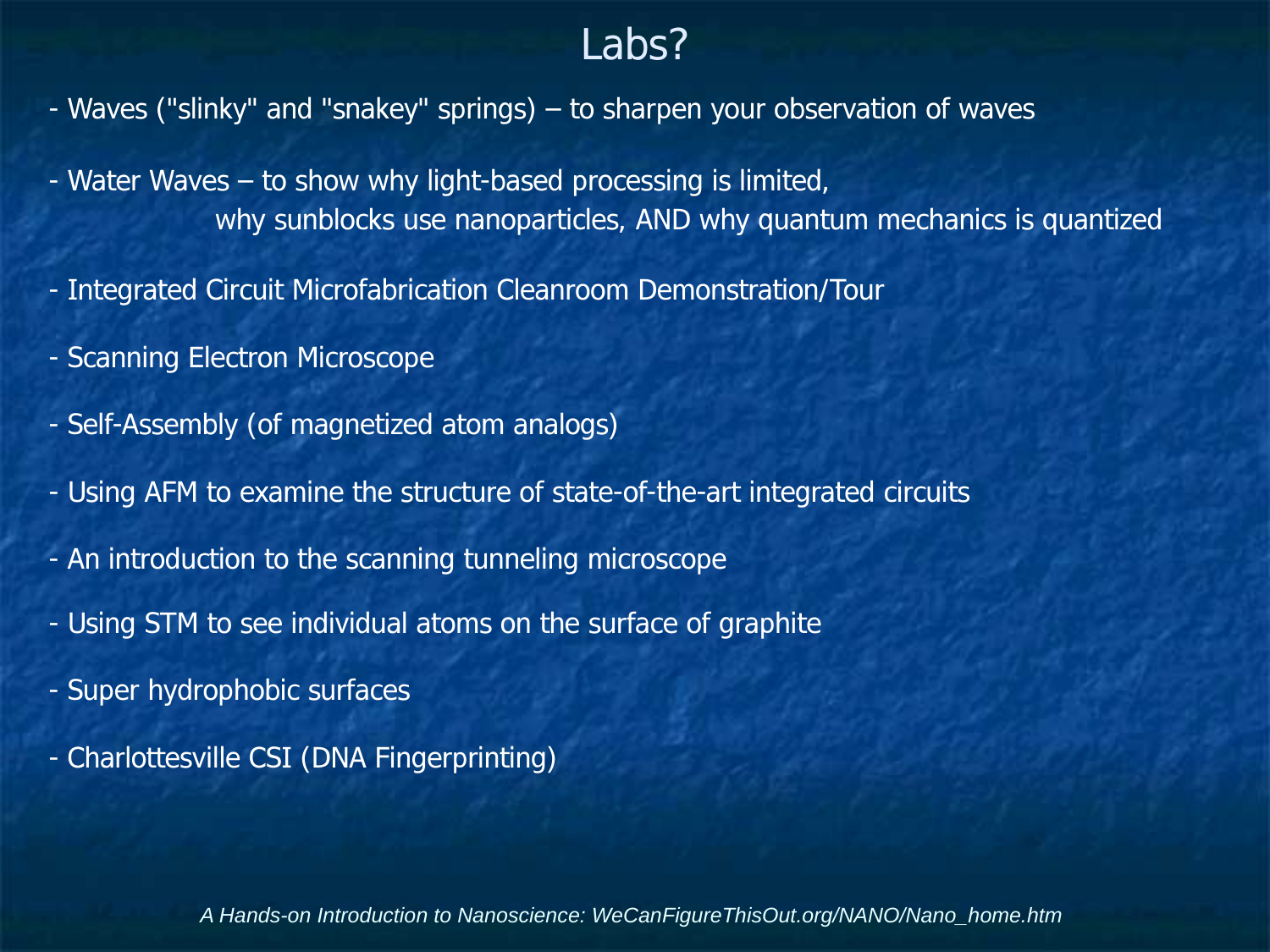

# Labs?
- Waves ("slinky" and "snakey" springs) – to sharpen your observation of waves

- Water Waves – to show why light-based processing is limited,
	why sunblocks use nanoparticles, AND why quantum mechanics is quantized

- Integrated Circuit Microfabrication Cleanroom Demonstration/Tour

- Scanning Electron Microscope

- Self-Assembly (of magnetized atom analogs)

- Using AFM to examine the structure of state-of-the-art integrated circuits

- An introduction to the scanning tunneling microscope

- Using STM to see individual atoms on the surface of graphite

- Super hydrophobic surfaces

- Charlottesville CSI (DNA Fingerprinting)
A Hands-on Introduction to Nanoscience: WeCanFigureThisOut.org/NANO/Nano_home.htm